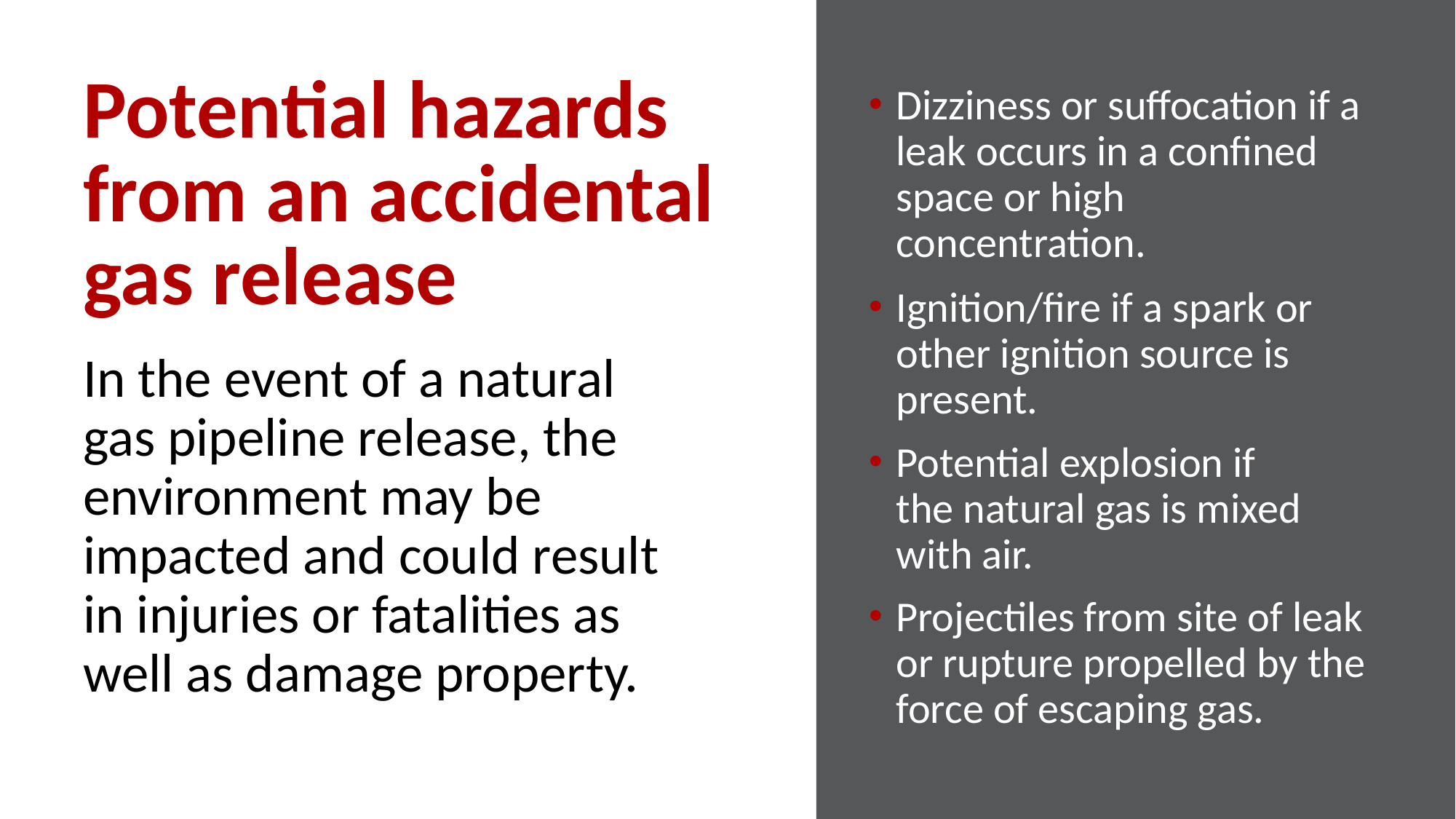

Potential hazards from an accidental gas release
Dizziness or suffocation if a leak occurs in a confined space or high concentration.
Ignition/fire if a spark or other ignition source is present.
Potential explosion if
the natural gas is mixed
with air.
Projectiles from site of leak or rupture propelled by the force of escaping gas.
In the event of a natural gas pipeline release, the environment may be impacted and could result in injuries or fatalities as well as damage property.